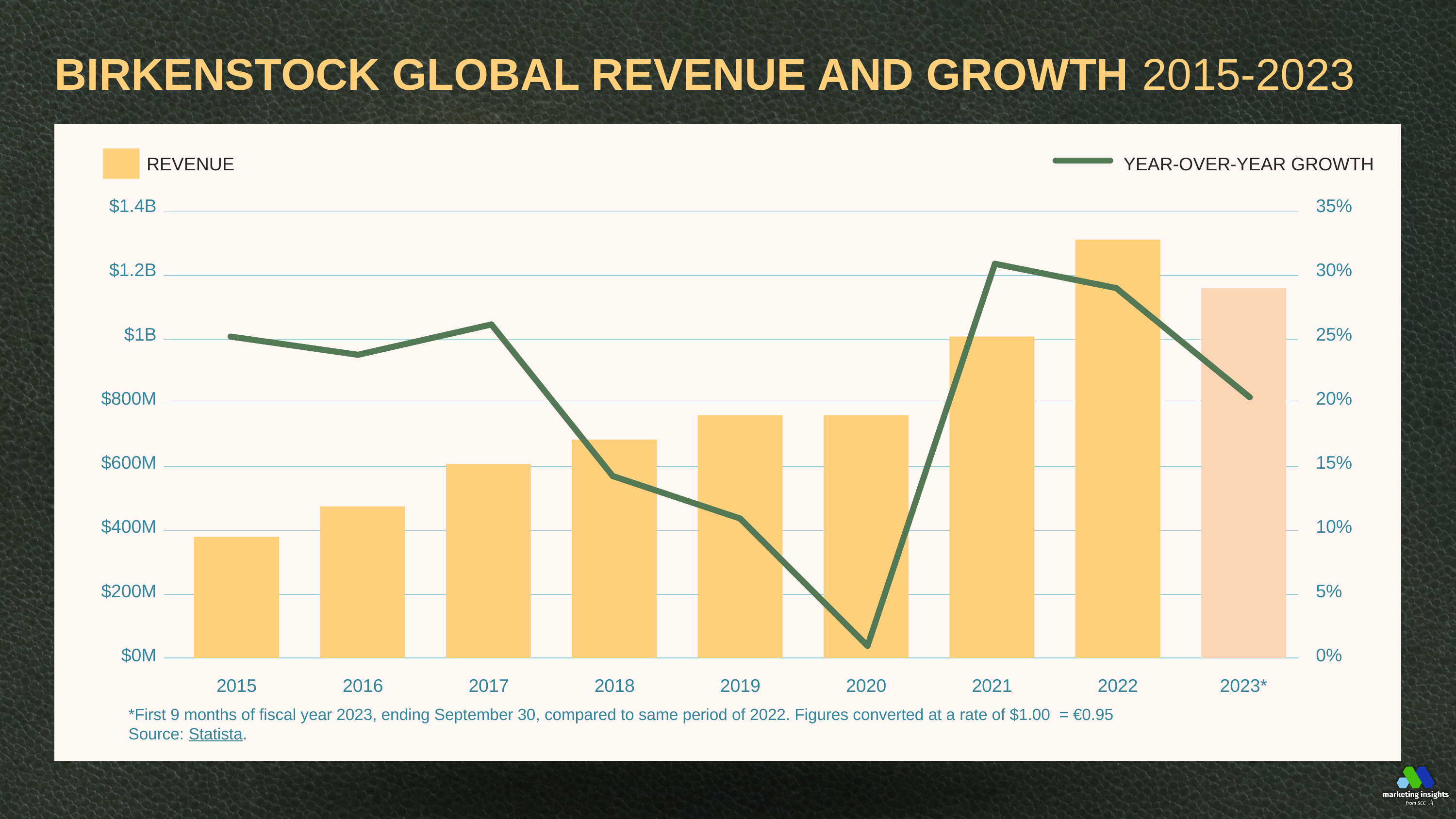

BIRKENSTOCK GLOBAL REVENUE AND GROWTH 2015-2023

REVENUE
YEAR-OVER-YEAR GROWTH

$1.4B
35%

$1.2B
30%

$1B
25%

$800M
20%

$600M
15%

$400M
10%

$200M
5%
$0M
0%
2015
2016
2017
2018
2019
2020
2021
2022
2023*

*First 9 months of fiscal year 2023, ending September 30, compared to same period of 2022. Figures converted at a rate of $1.00  = €0.95
Source: Statista.